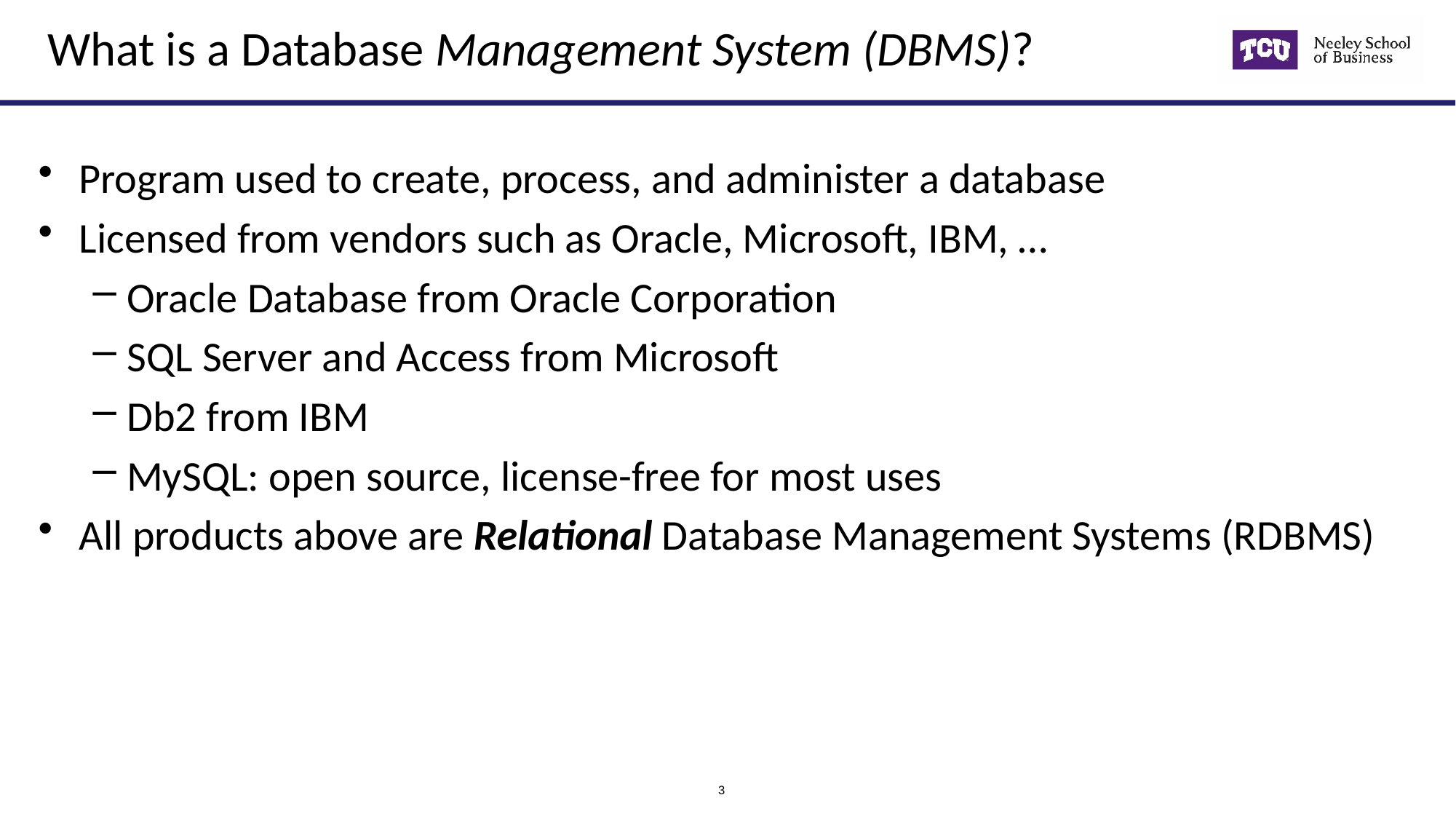

# What is a Database Management System (DBMS)?
Program used to create, process, and administer a database
Licensed from vendors such as Oracle, Microsoft, IBM, …
Oracle Database from Oracle Corporation
SQL Server and Access from Microsoft
Db2 from IBM
MySQL: open source, license-free for most uses
All products above are Relational Database Management Systems (RDBMS)